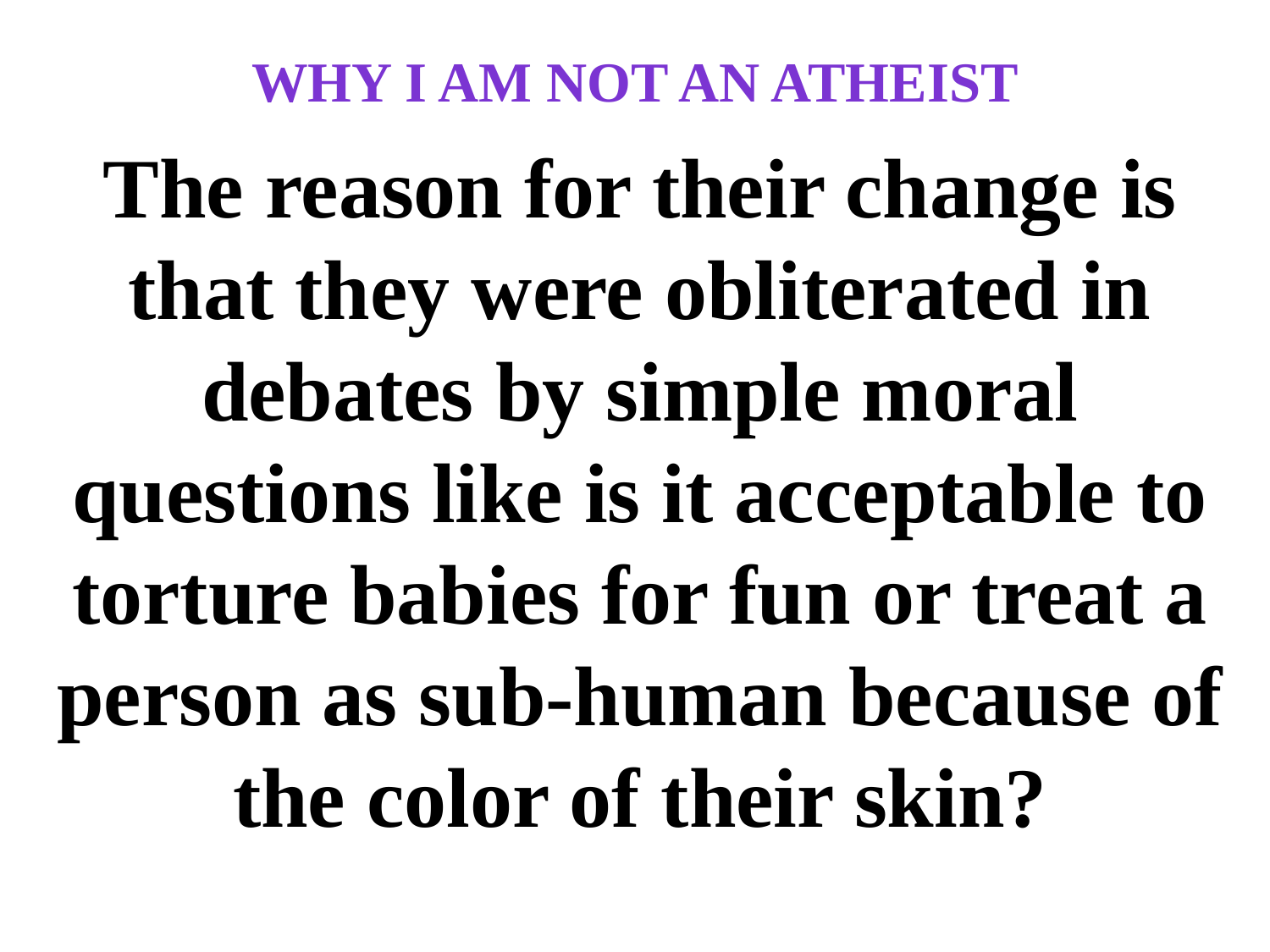

# Why I am not an atheist
The reason for their change is that they were obliterated in debates by simple moral questions like is it acceptable to torture babies for fun or treat a person as sub-human because of the color of their skin?